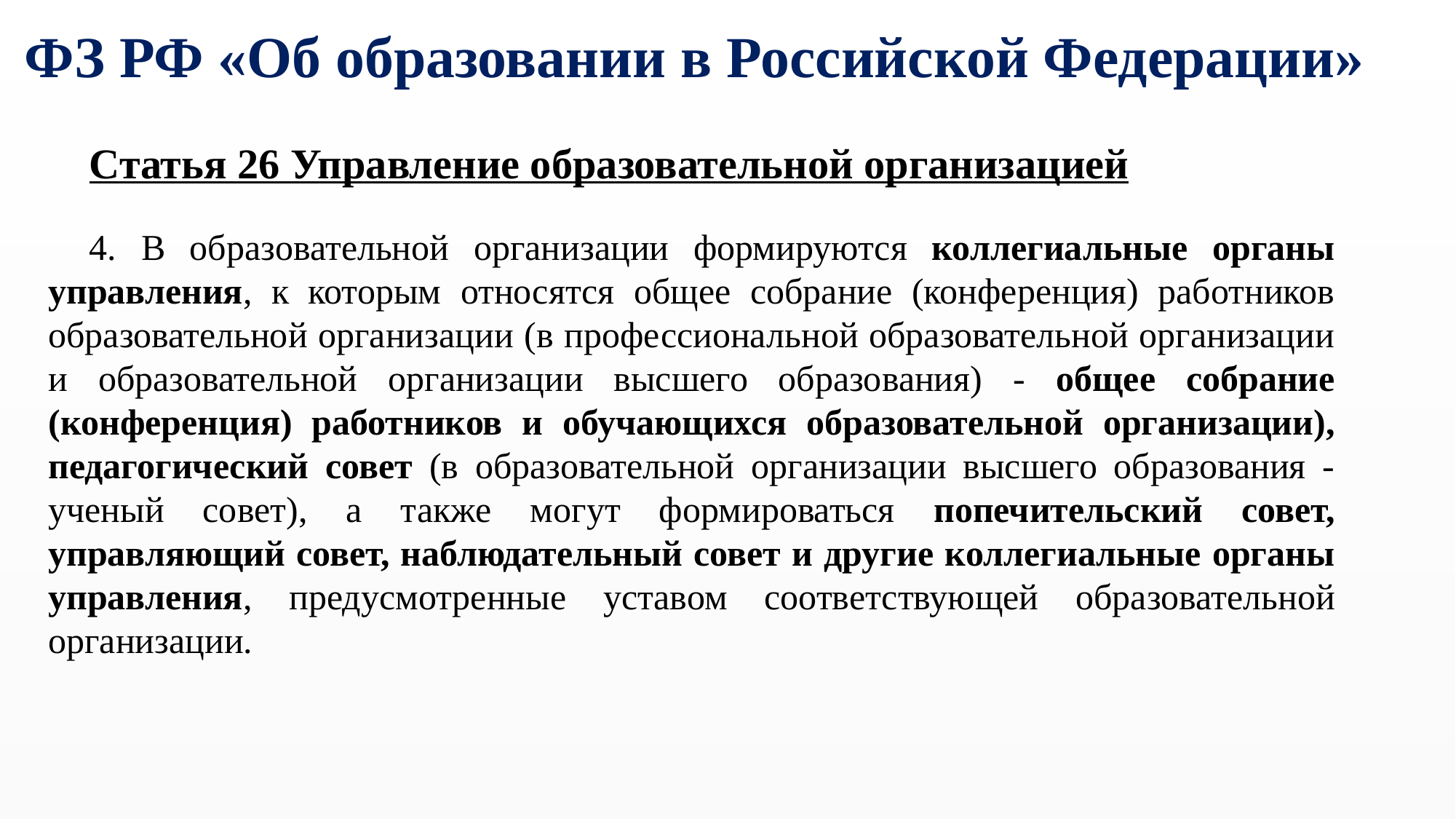

# ФЗ РФ «Об образовании в Российской Федерации»
Статья 26 Управление образовательной организацией

4. В образовательной организации формируются коллегиальные органы управления, к которым относятся общее собрание (конференция) работников образовательной организации (в профессиональной образовательной организации и образовательной организации высшего образования) - общее собрание (конференция) работников и обучающихся образовательной организации), педагогический совет (в образовательной организации высшего образования - ученый совет), а также могут формироваться попечительский совет, управляющий совет, наблюдательный совет и другие коллегиальные органы управления, предусмотренные уставом соответствующей образовательной организации.